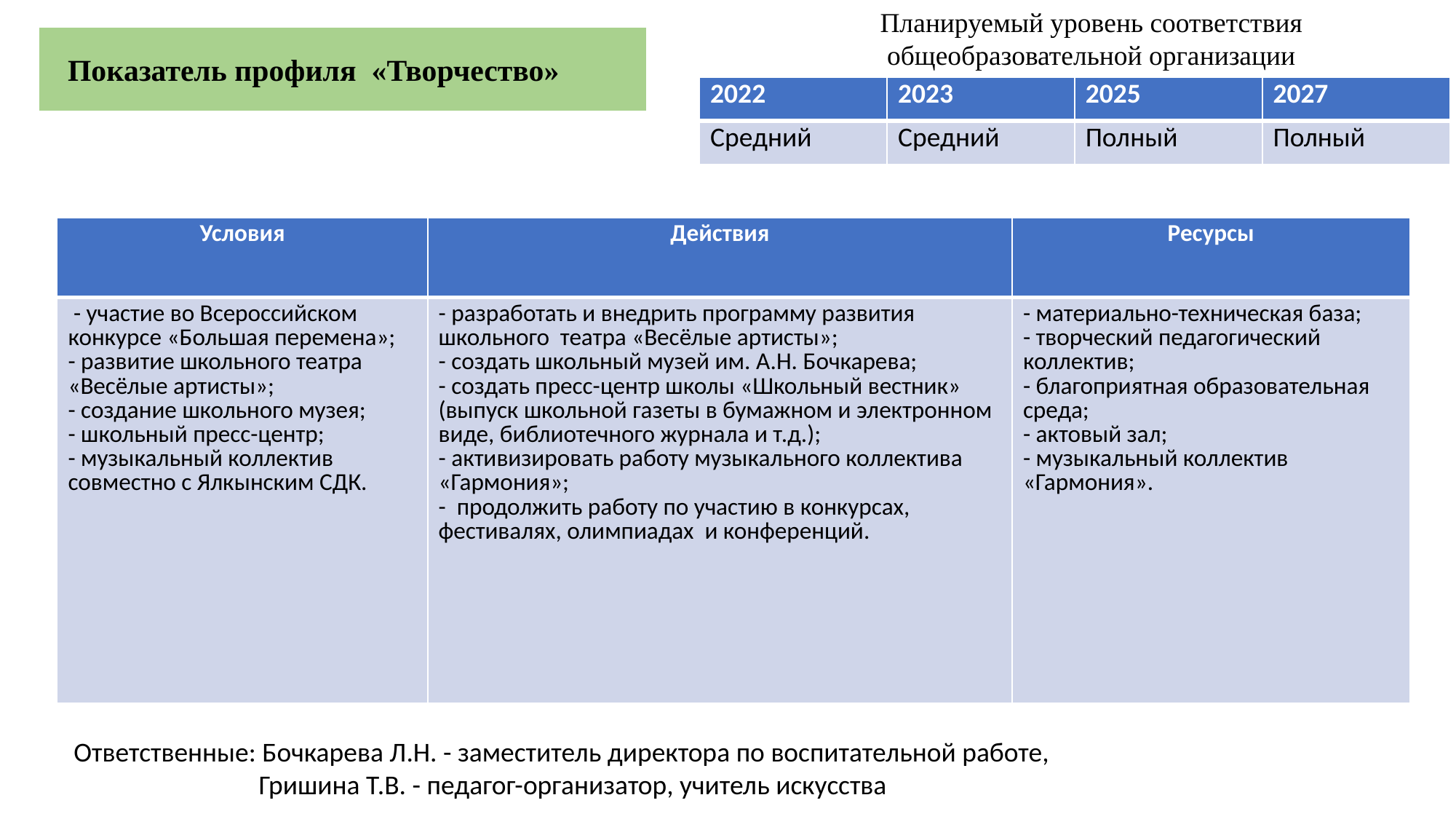

Планируемый уровень соответствия
 общеобразовательной организации

Показатель профиля  «Творчество»
| 2022 | 2023 | 2025 | 2027 |
| --- | --- | --- | --- |
| Средний | Средний | Полный | Полный |
| Условия | Действия | Ресурсы |
| --- | --- | --- |
| - участие во Всероссийском конкурсе «Большая перемена»; - развитие школьного театра «Весёлые артисты»; - создание школьного музея; - школьный пресс-центр; - музыкальный коллектив совместно с Ялкынским СДК. | - разработать и внедрить программу развития школьного театра «Весёлые артисты»; - создать школьный музей им. А.Н. Бочкарева; - создать пресс-центр школы «Школьный вестник» (выпуск школьной газеты в бумажном и электронном виде, библиотечного журнала и т.д.); - активизировать работу музыкального коллектива «Гармония»; - продолжить работу по участию в конкурсах, фестивалях, олимпиадах и конференций. | - материально-техническая база; - творческий педагогический коллектив; - благоприятная образовательная среда; - актовый зал; - музыкальный коллектив «Гармония». |
Ответственные: Бочкарева Л.Н. - заместитель директора по воспитательной работе,
                              Гришина Т.В. - педагог-организатор, учитель искусства